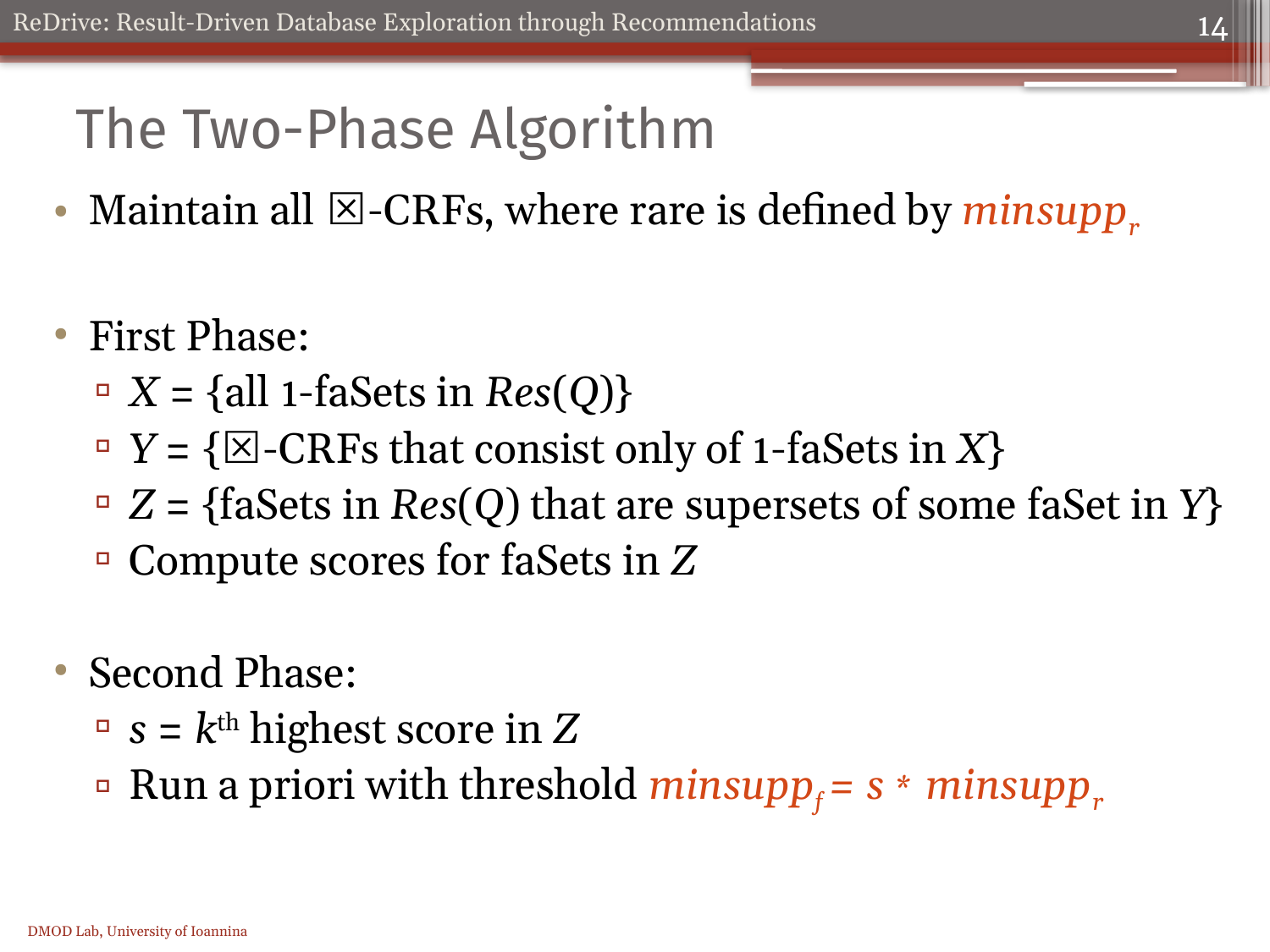

14
# The Two-Phase Algorithm
Maintain all 𝜀-CRFs, where rare is defined by minsuppr

First Phase:
X = {all 1-faSets in Res(Q)}
Y = {𝜀-CRFs that consist only of 1-faSets in X}
Z = {faSets in Res(Q) that are supersets of some faSet in Y}
Compute scores for faSets in Z

Second Phase:
s = kth highest score in Z
Run a priori with threshold minsuppf = s *  minsuppr

DMOD Lab, University of Ioannina